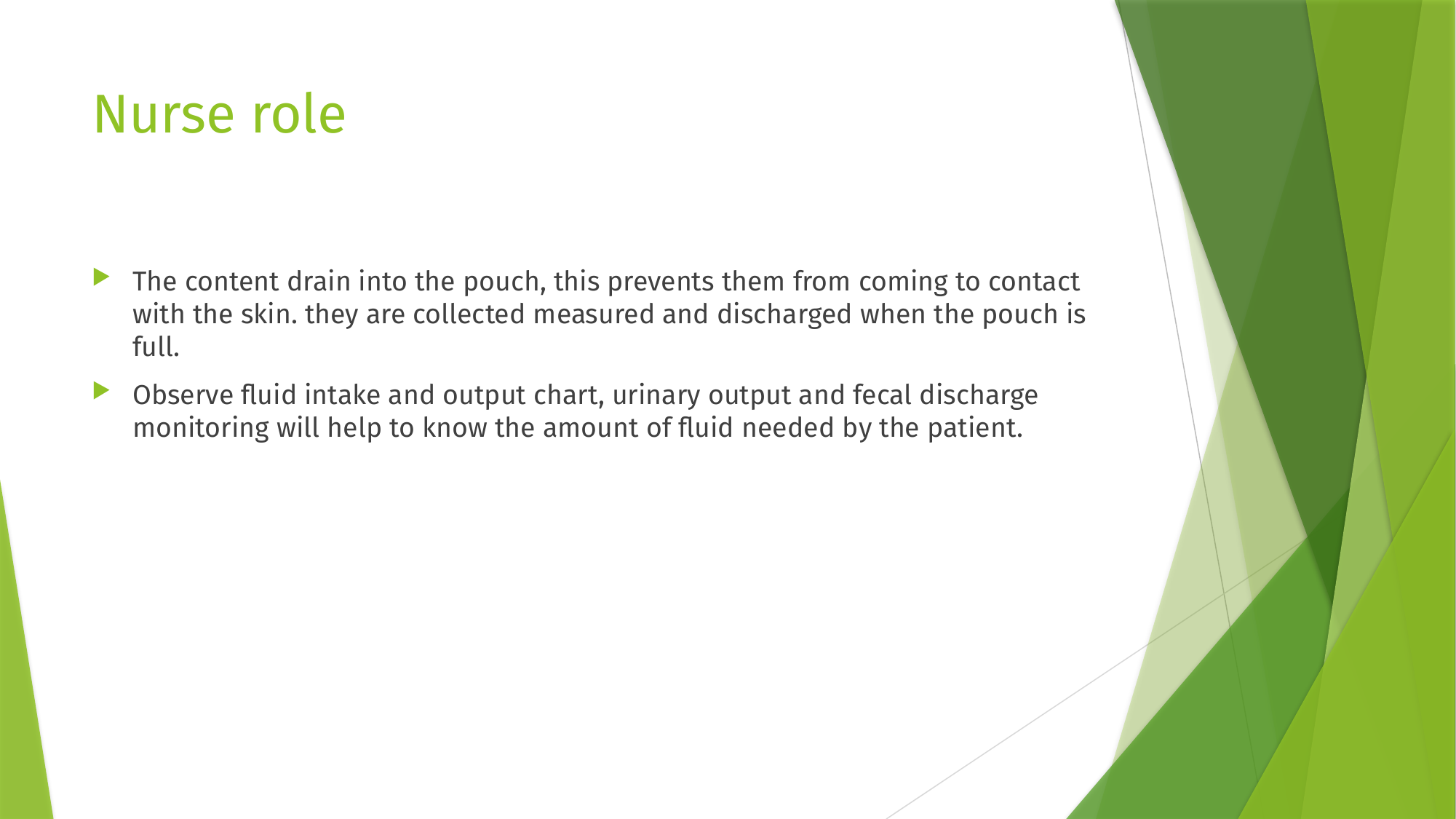

# Nurse role
The content drain into the pouch, this prevents them from coming to contact with the skin. they are collected measured and discharged when the pouch is full.
Observe fluid intake and output chart, urinary output and fecal discharge monitoring will help to know the amount of fluid needed by the patient.